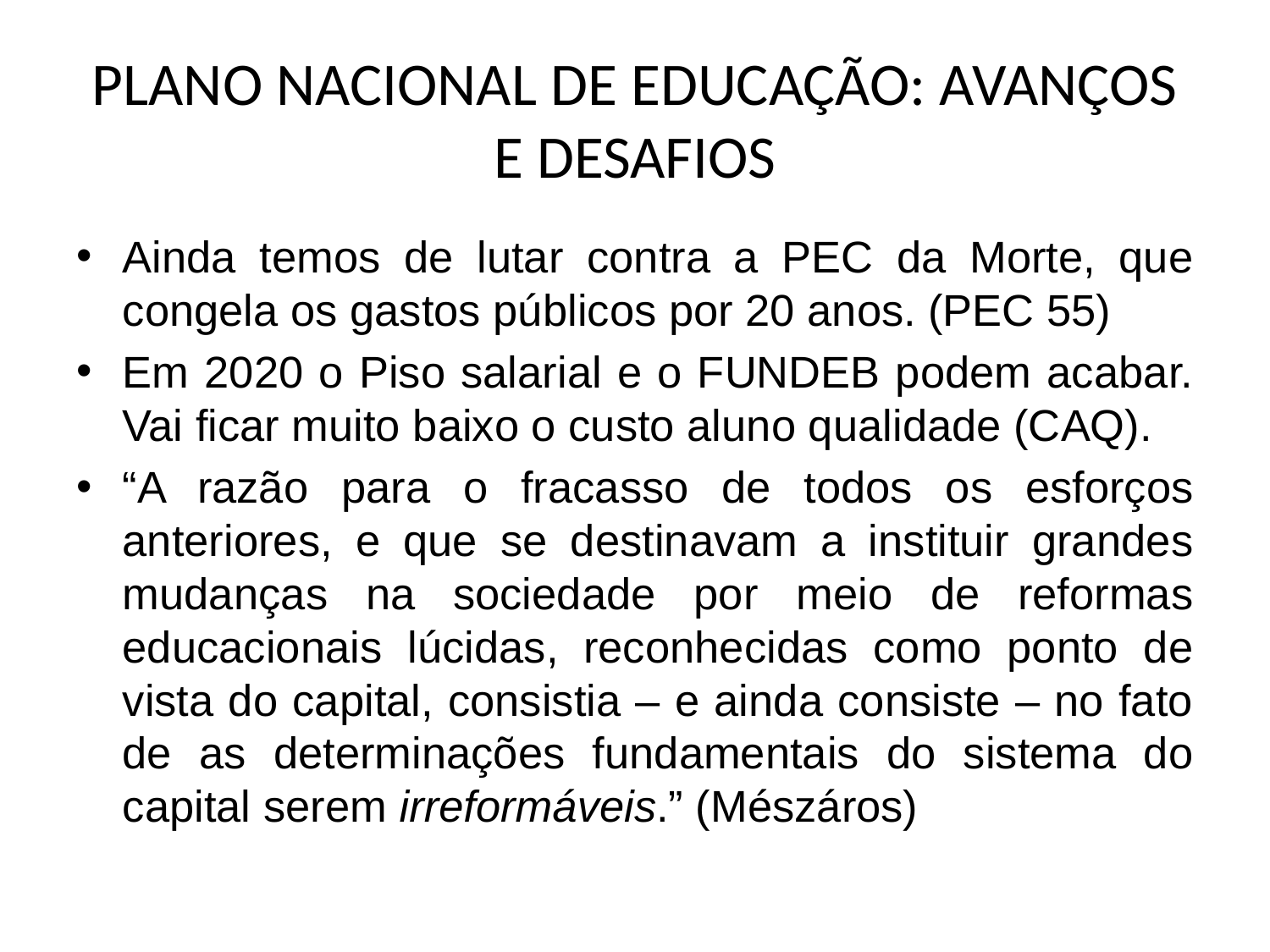

# PLANO NACIONAL DE EDUCAÇÃO: AVANÇOS E DESAFIOS
Ainda temos de lutar contra a PEC da Morte, que congela os gastos públicos por 20 anos. (PEC 55)
Em 2020 o Piso salarial e o FUNDEB podem acabar. Vai ficar muito baixo o custo aluno qualidade (CAQ).
“A razão para o fracasso de todos os esforços anteriores, e que se destinavam a instituir grandes mudanças na sociedade por meio de reformas educacionais lúcidas, reconhecidas como ponto de vista do capital, consistia – e ainda consiste – no fato de as determinações fundamentais do sistema do capital serem irreformáveis.” (Mészáros)